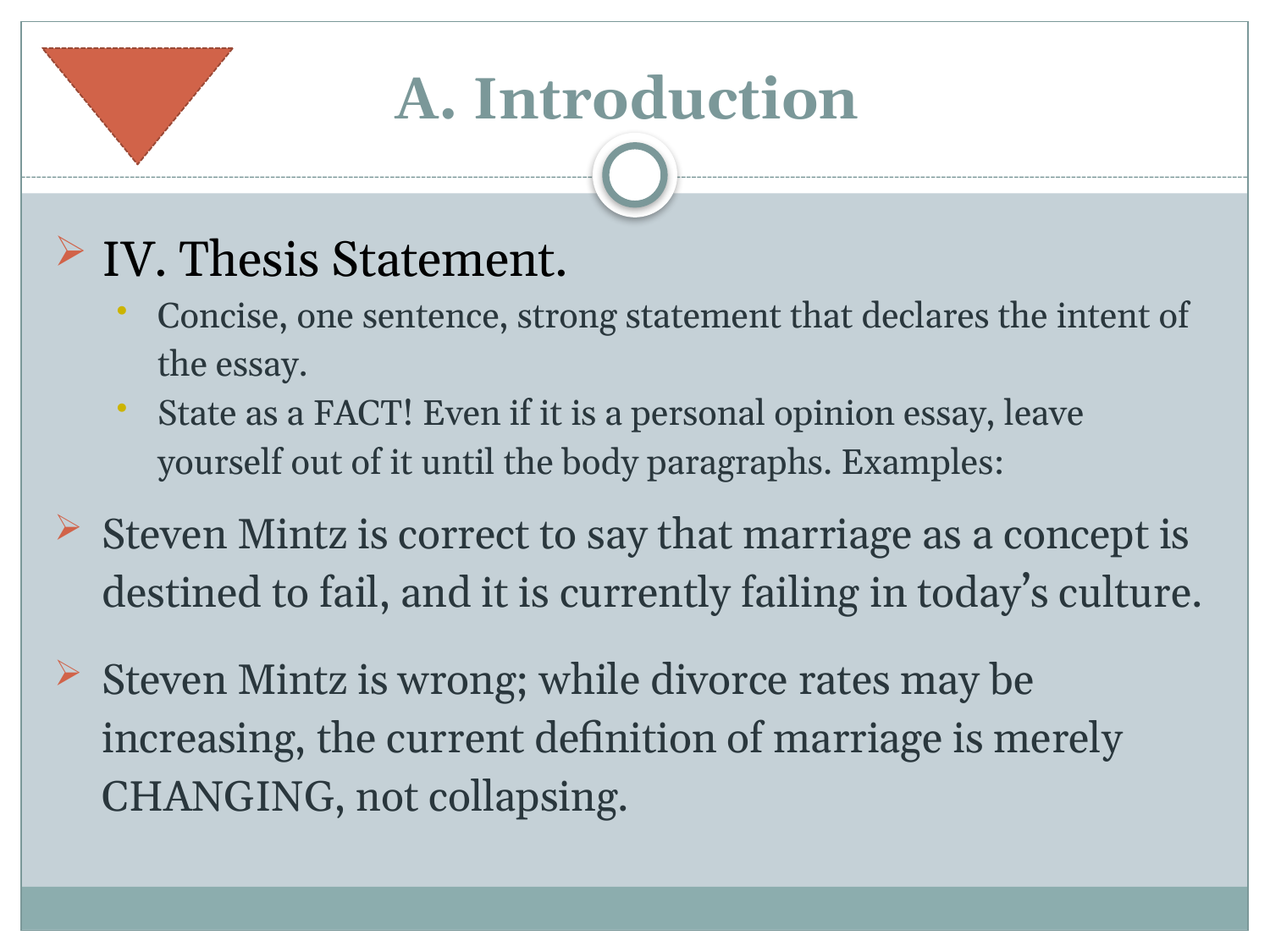

# A. Introduction

IV. Thesis Statement.
Concise, one sentence, strong statement that declares the intent of the essay.
State as a FACT! Even if it is a personal opinion essay, leave yourself out of it until the body paragraphs. Examples:
Steven Mintz is correct to say that marriage as a concept is destined to fail, and it is currently failing in today’s culture.

Steven Mintz is wrong; while divorce rates may be increasing, the current definition of marriage is merely CHANGING, not collapsing.